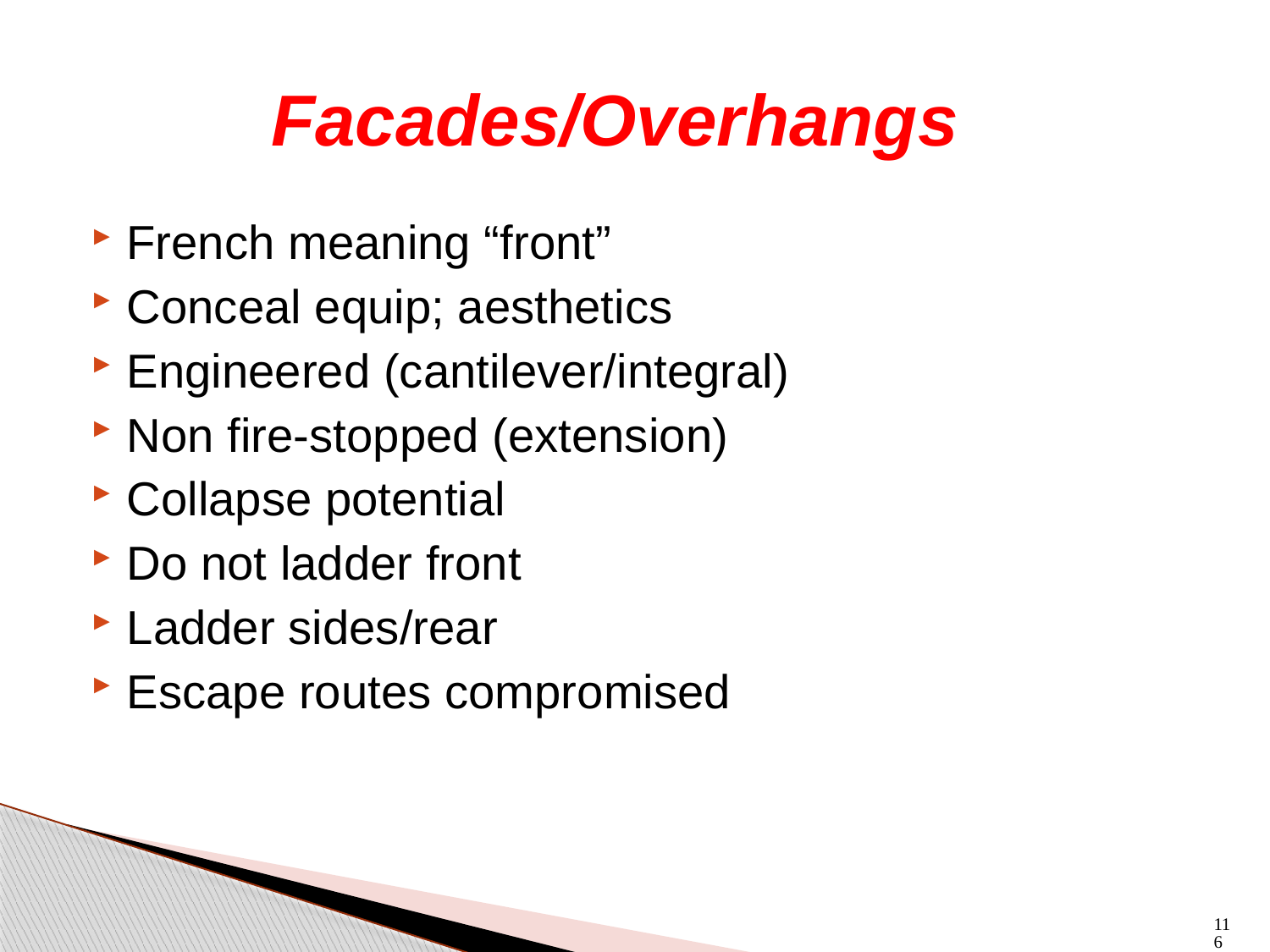

# Facades/Overhangs
French meaning “front”
Conceal equip; aesthetics
Engineered (cantilever/integral)
Non fire-stopped (extension)
Collapse potential
Do not ladder front
Ladder sides/rear
Escape routes compromised

116